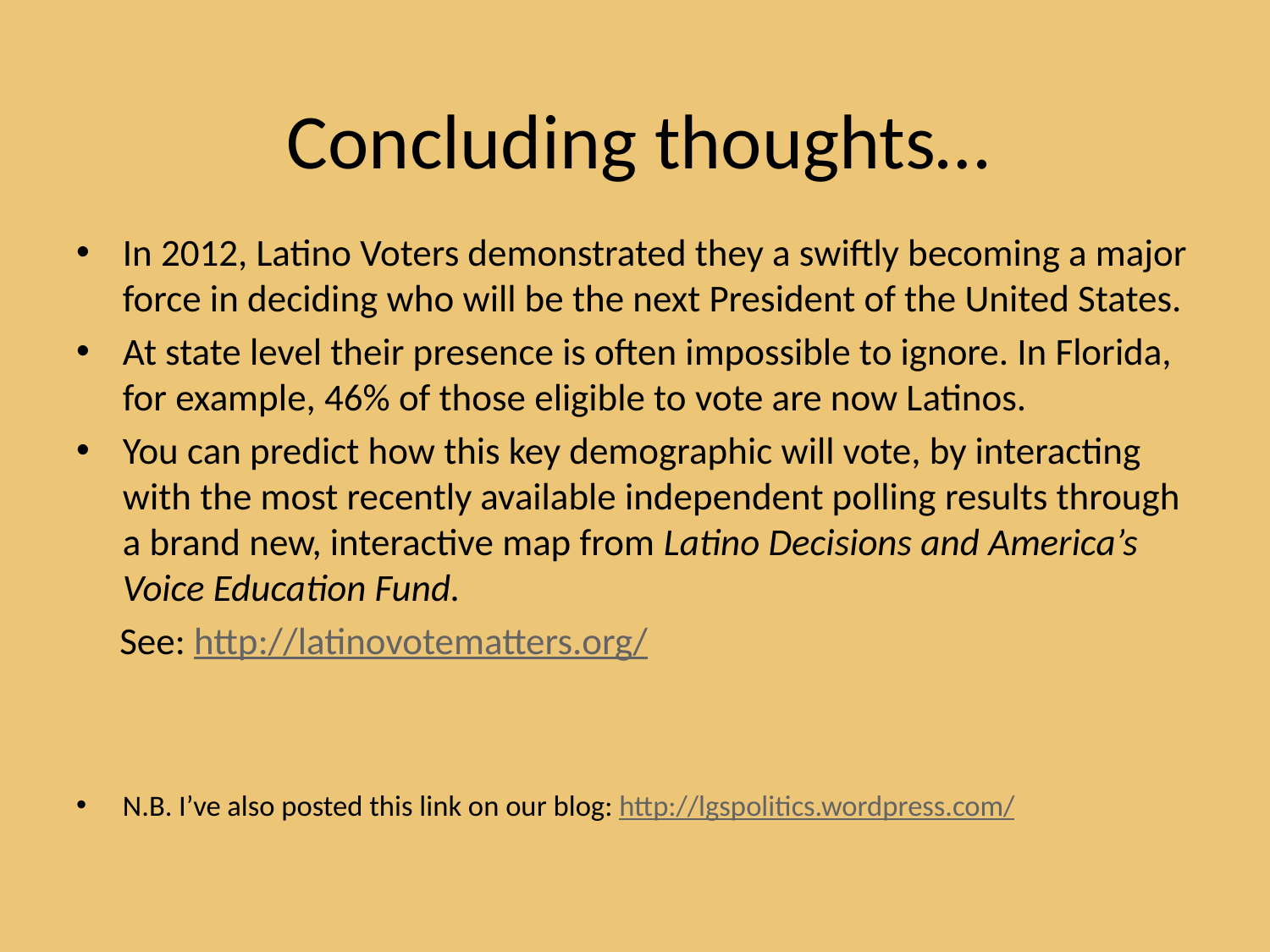

# Concluding thoughts…
In 2012, Latino Voters demonstrated they a swiftly becoming a major force in deciding who will be the next President of the United States.
At state level their presence is often impossible to ignore. In Florida, for example, 46% of those eligible to vote are now Latinos.
You can predict how this key demographic will vote, by interacting with the most recently available independent polling results through a brand new, interactive map from Latino Decisions and America’s Voice Education Fund.
     See: http://latinovotematters.org/

N.B. I’ve also posted this link on our blog: http://lgspolitics.wordpress.com/